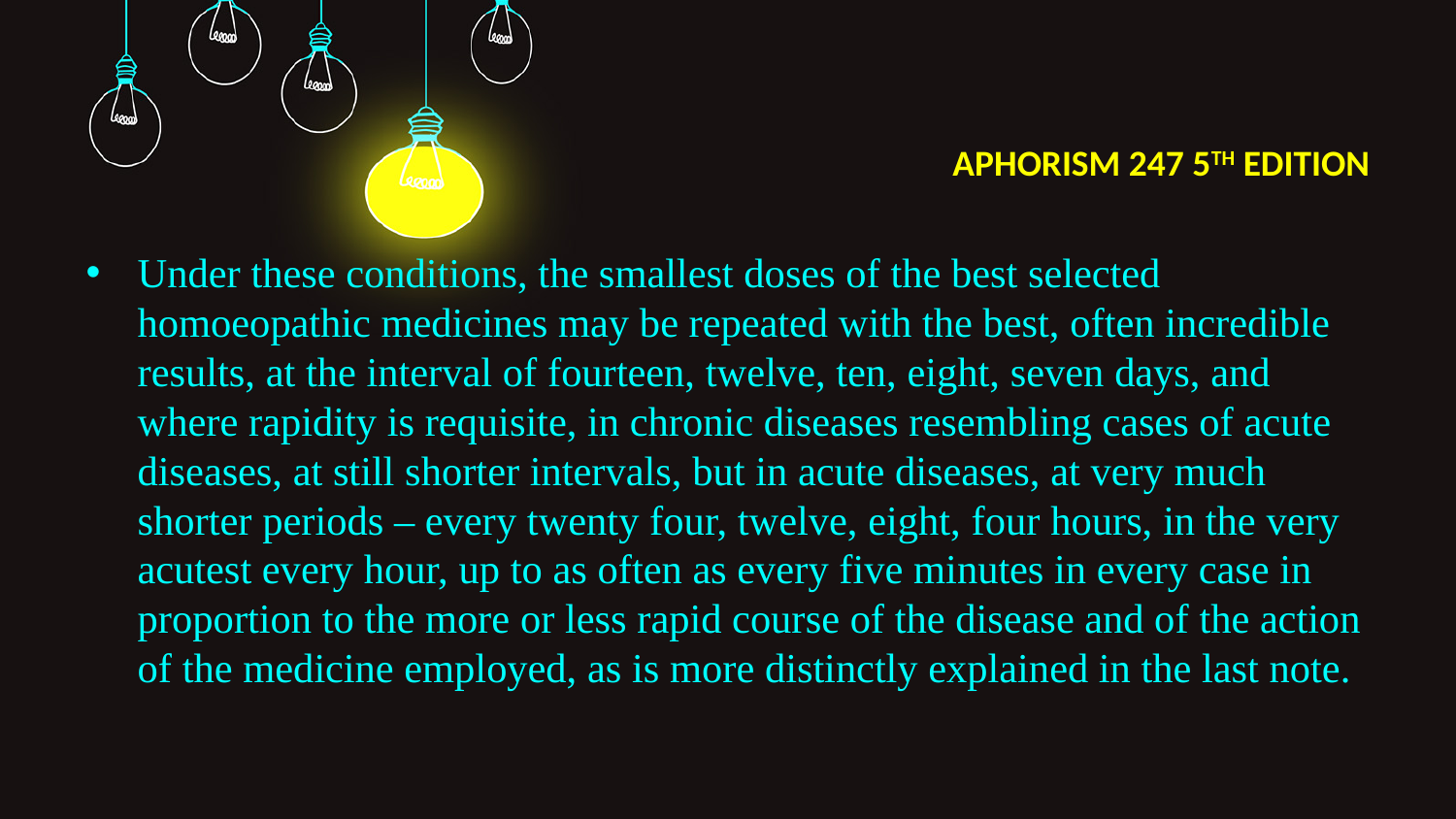

# APHORISM 247 5TH EDITION
Under these conditions, the smallest doses of the best selected homoeopathic medicines may be repeated with the best, often incredible results, at the interval of fourteen, twelve, ten, eight, seven days, and where rapidity is requisite, in chronic diseases resembling cases of acute diseases, at still shorter intervals, but in acute diseases, at very much shorter periods – every twenty four, twelve, eight, four hours, in the very acutest every hour, up to as often as every five minutes in every case in proportion to the more or less rapid course of the disease and of the action of the medicine employed, as is more distinctly explained in the last note.